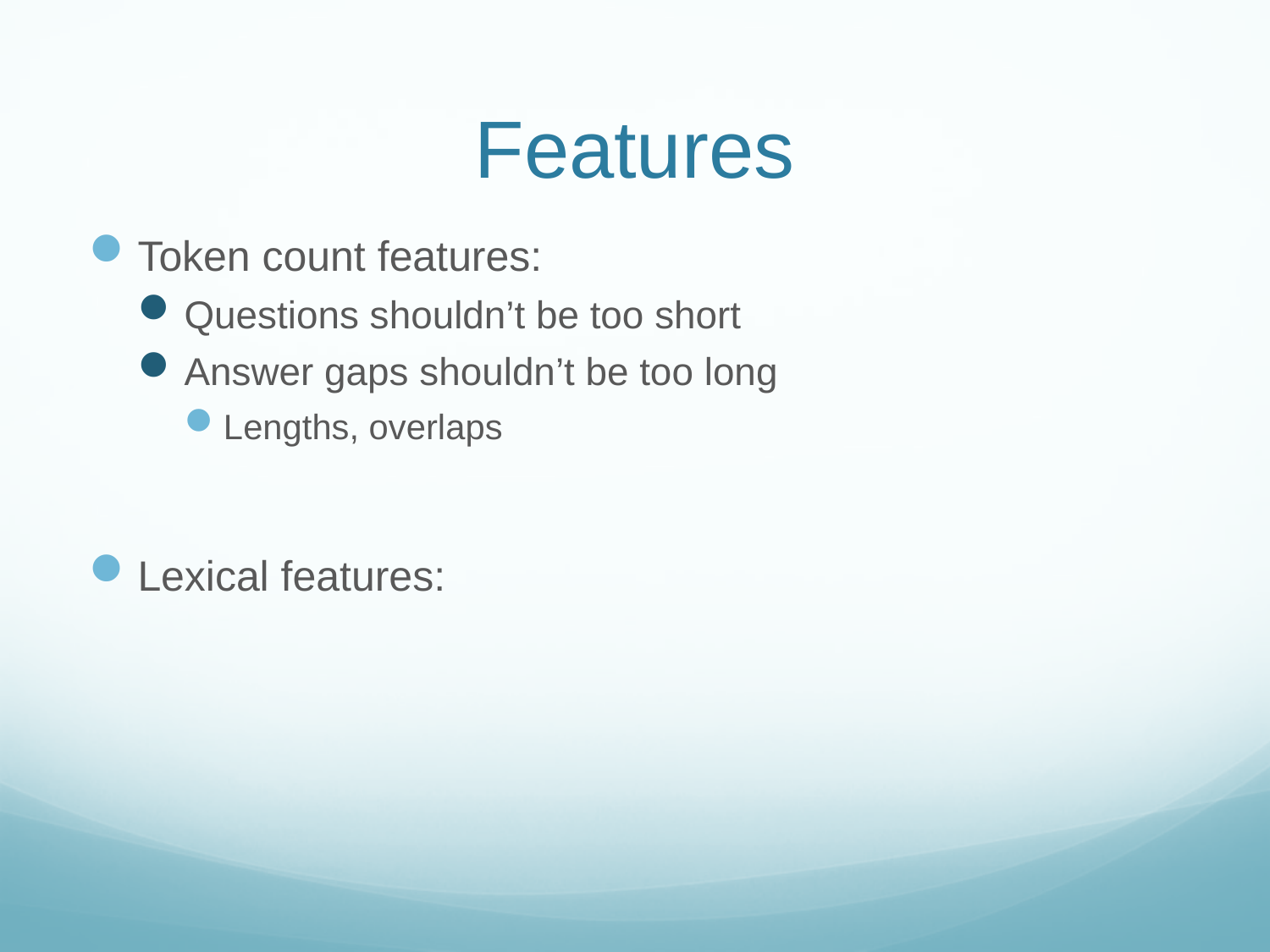

# Features
Token count features:
Questions shouldn’t be too short
Answer gaps shouldn’t be too long
Lengths, overlaps

Lexical features: